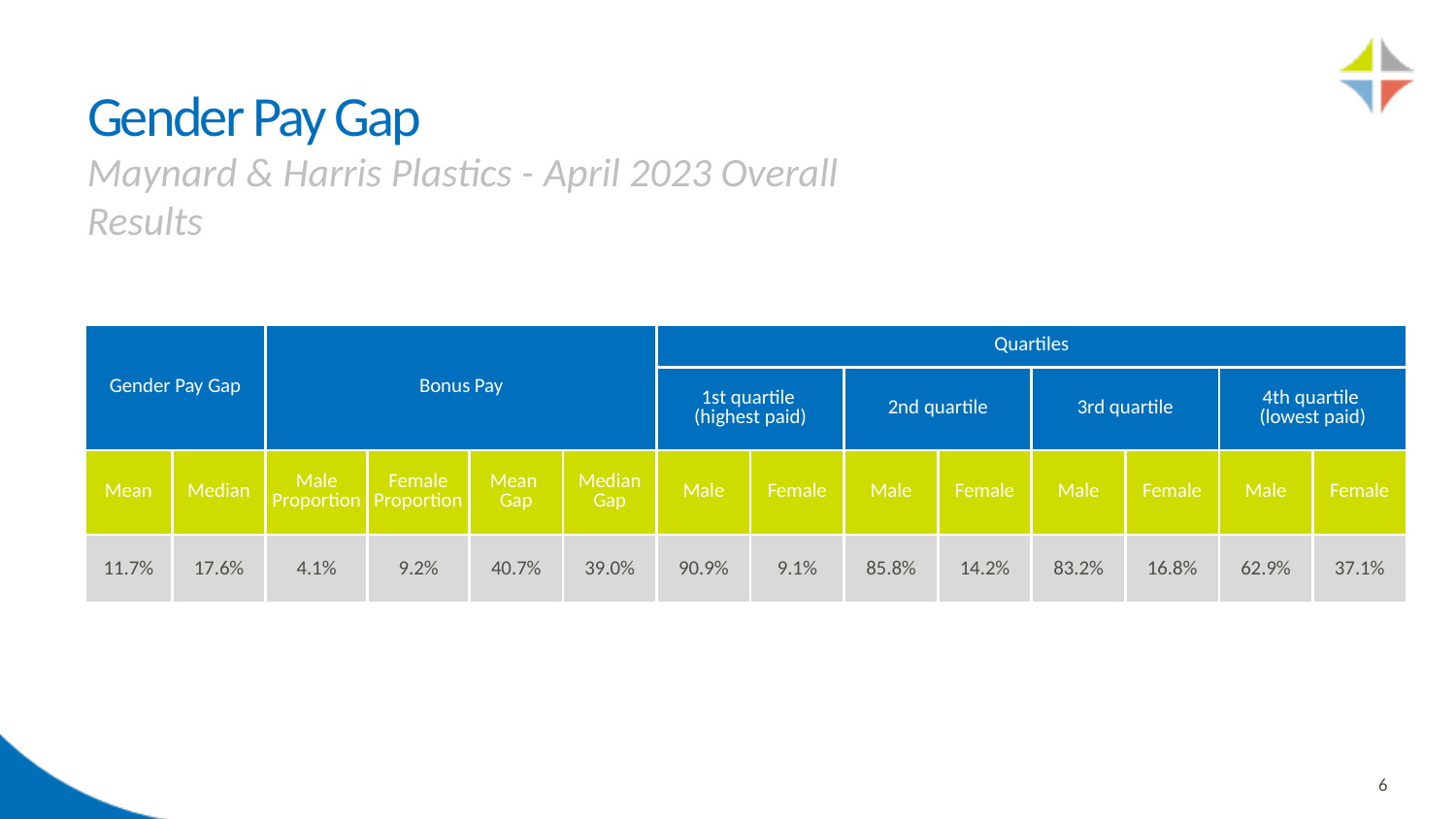

# Gender Pay Gap
Maynard & Harris Plastics - April 2023 Overall Results
| Gender Pay Gap |  | Bonus Pay |  |  |  | Quartiles |  |  |  |  |  |  |  |
| --- | --- | --- | --- | --- | --- | --- | --- | --- | --- | --- | --- | --- | --- |
|  |  |  |  |  |  | 1st quartile (highest paid) |  | 2nd quartile |  | 3rd quartile |  | 4th quartile (lowest paid) |  |
| Mean | Median | Male Proportion | Female Proportion | Mean Gap | Median Gap | Male | Female | Male | Female | Male | Female | Male | Female |
| 11.7% | 17.6% | 4.1% | 9.2% | 40.7% | 39.0% | 90.9% | 9.1% | 85.8% | 14.2% | 83.2% | 16.8% | 62.9% | 37.1% |